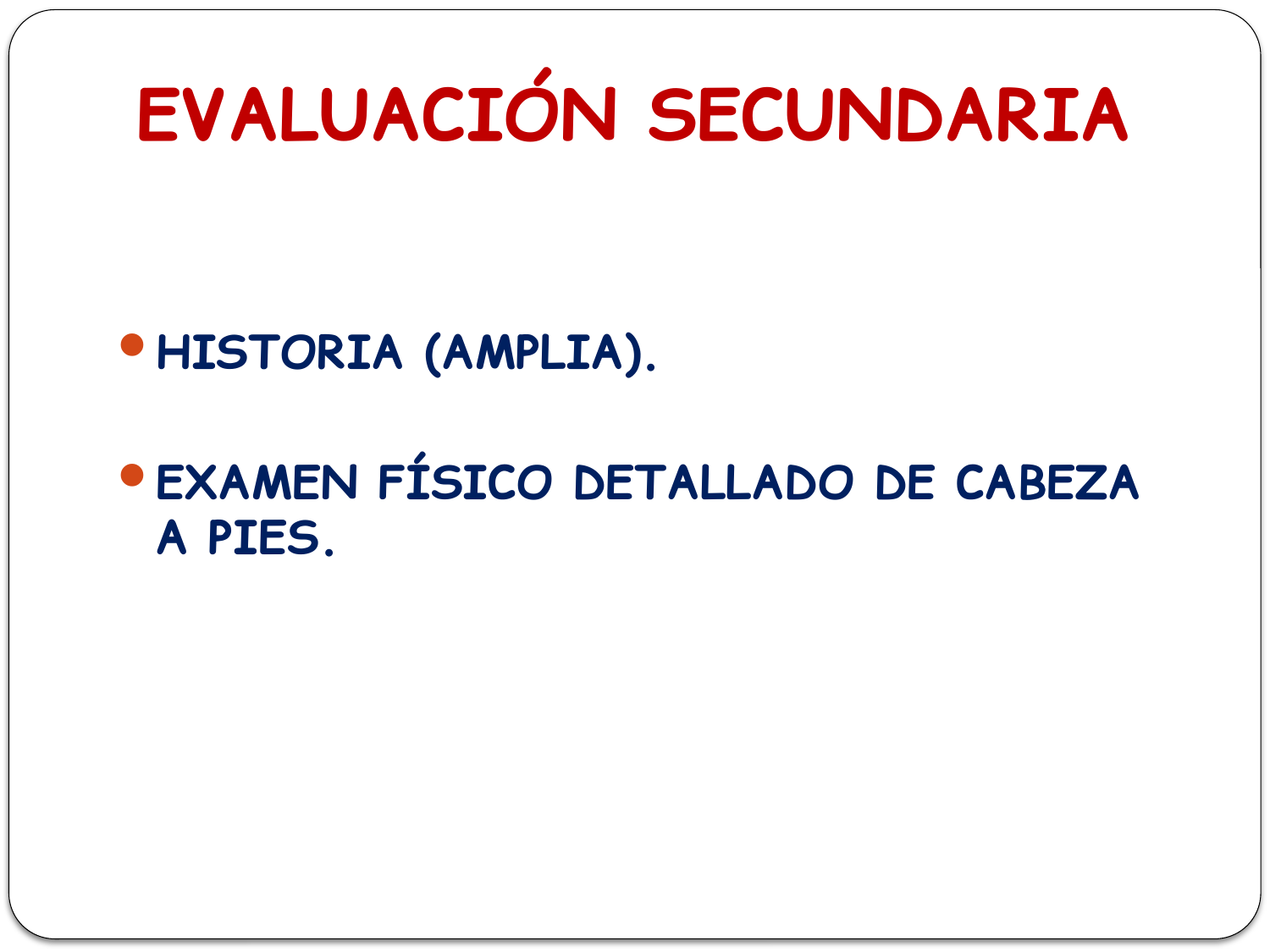

# EVALUACIÓN SECUNDARIA
HISTORIA (AMPLIA).

EXAMEN FÍSICO DETALLADO DE CABEZA A PIES.